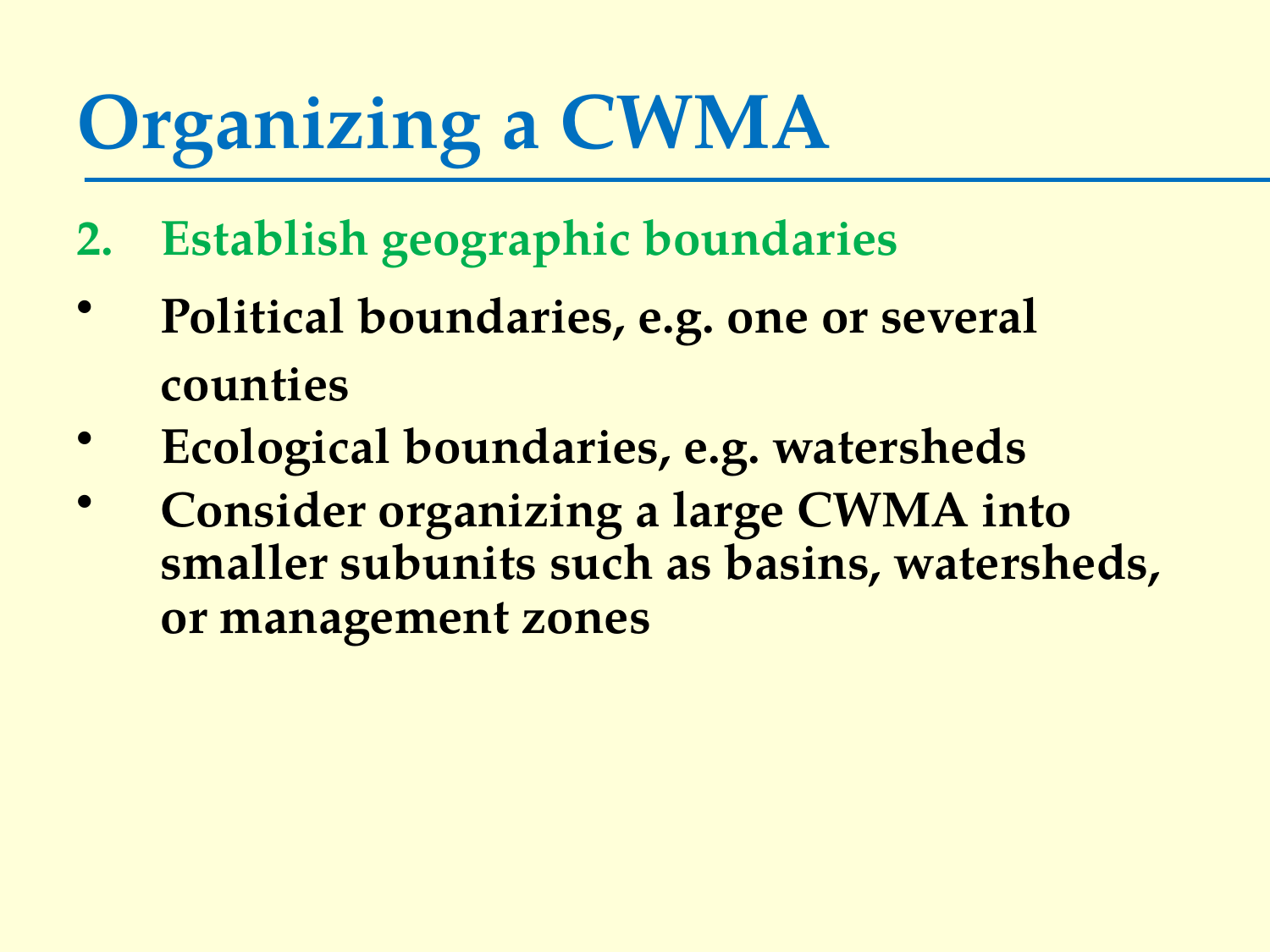

# Organizing a CWMA

Establish geographic boundaries
Political boundaries, e.g. one or several counties
Ecological boundaries, e.g. watersheds
Consider organizing a large CWMA into smaller subunits such as basins, watersheds, or management zones